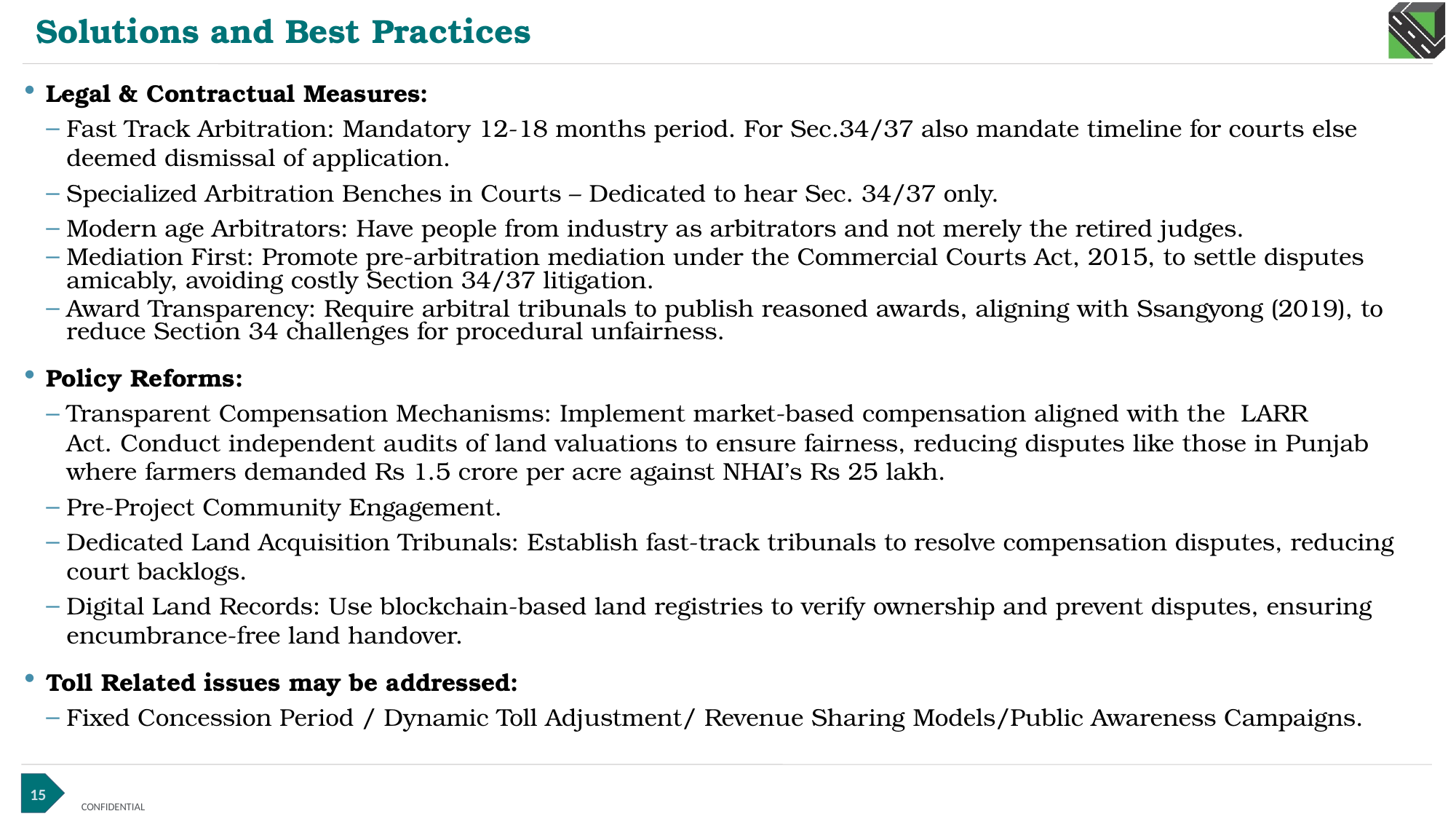

# Solutions and Best Practices
Legal & Contractual Measures:
Fast Track Arbitration: Mandatory 12-18 months period. For Sec.34/37 also mandate timeline for courts else deemed dismissal of application.
Specialized Arbitration Benches in Courts – Dedicated to hear Sec. 34/37 only.
Modern age Arbitrators: Have people from industry as arbitrators and not merely the retired judges.
Mediation First: Promote pre-arbitration mediation under the Commercial Courts Act, 2015, to settle disputes amicably, avoiding costly Section 34/37 litigation.
Award Transparency: Require arbitral tribunals to publish reasoned awards, aligning with Ssangyong (2019), to reduce Section 34 challenges for procedural unfairness.
Policy Reforms:
Transparent Compensation Mechanisms: Implement market-based compensation aligned with the  LARR Act. Conduct independent audits of land valuations to ensure fairness, reducing disputes like those in Punjab where farmers demanded Rs 1.5 crore per acre against NHAI’s Rs 25 lakh.
Pre-Project Community Engagement.
Dedicated Land Acquisition Tribunals: Establish fast-track tribunals to resolve compensation disputes, reducing court backlogs.
Digital Land Records: Use blockchain-based land registries to verify ownership and prevent disputes, ensuring encumbrance-free land handover.
Toll Related issues may be addressed:
Fixed Concession Period / Dynamic Toll Adjustment/ Revenue Sharing Models/Public Awareness Campaigns.